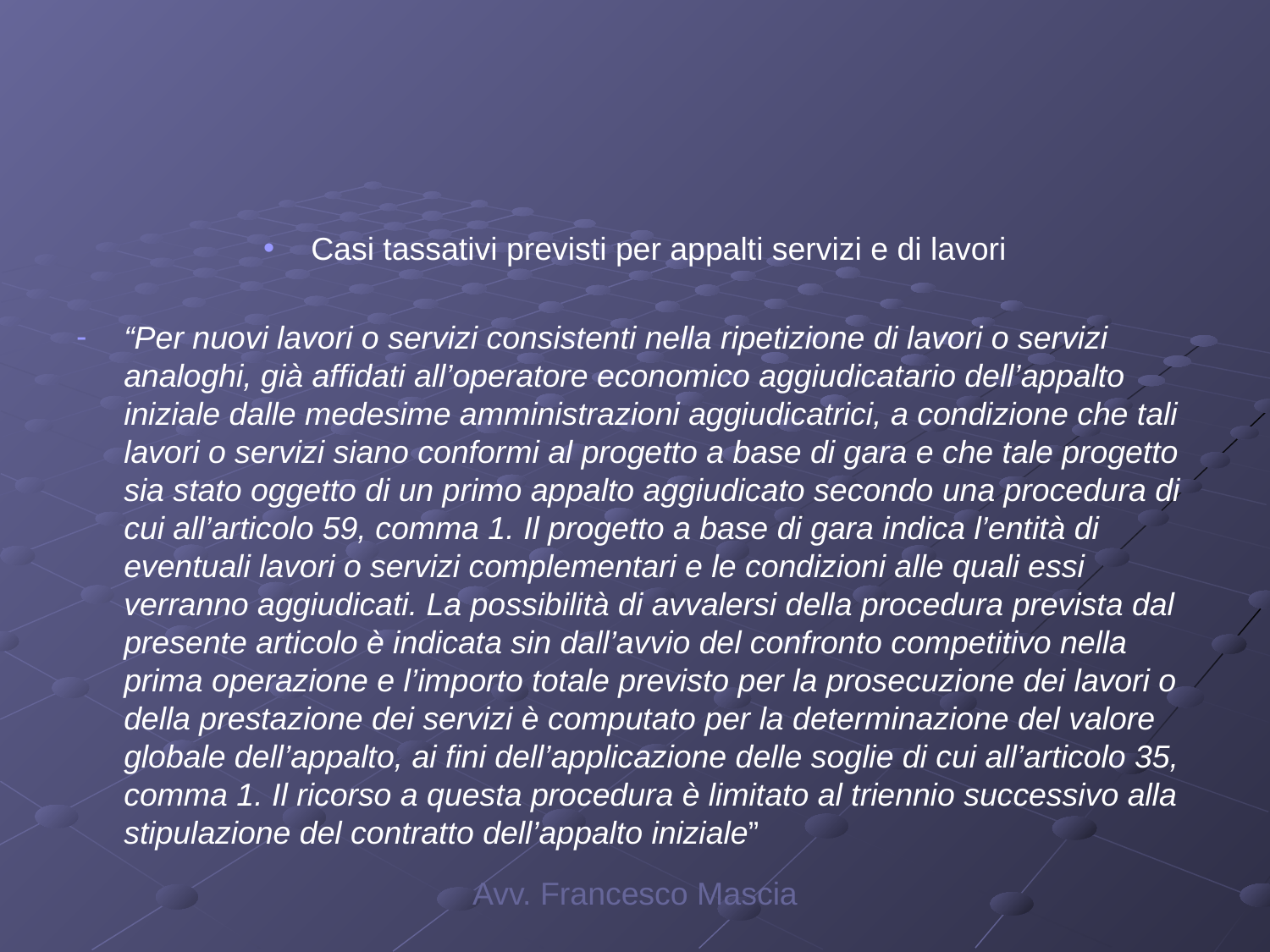

#
Casi tassativi previsti per appalti servizi e di lavori

“Per nuovi lavori o servizi consistenti nella ripetizione di lavori o servizi analoghi, già affidati all’operatore economico aggiudicatario dell’appalto iniziale dalle medesime amministrazioni aggiudicatrici, a condizione che tali lavori o servizi siano conformi al progetto a base di gara e che tale progetto sia stato oggetto di un primo appalto aggiudicato secondo una procedura di cui all’articolo 59, comma 1. Il progetto a base di gara indica l’entità di eventuali lavori o servizi complementari e le condizioni alle quali essi verranno aggiudicati. La possibilità di avvalersi della procedura prevista dal presente articolo è indicata sin dall’avvio del confronto competitivo nella prima operazione e l’importo totale previsto per la prosecuzione dei lavori o della prestazione dei servizi è computato per la determinazione del valore globale dell’appalto, ai fini dell’applicazione delle soglie di cui all’articolo 35, comma 1. Il ricorso a questa procedura è limitato al triennio successivo alla stipulazione del contratto dell’appalto iniziale”

Avv. Francesco Mascia